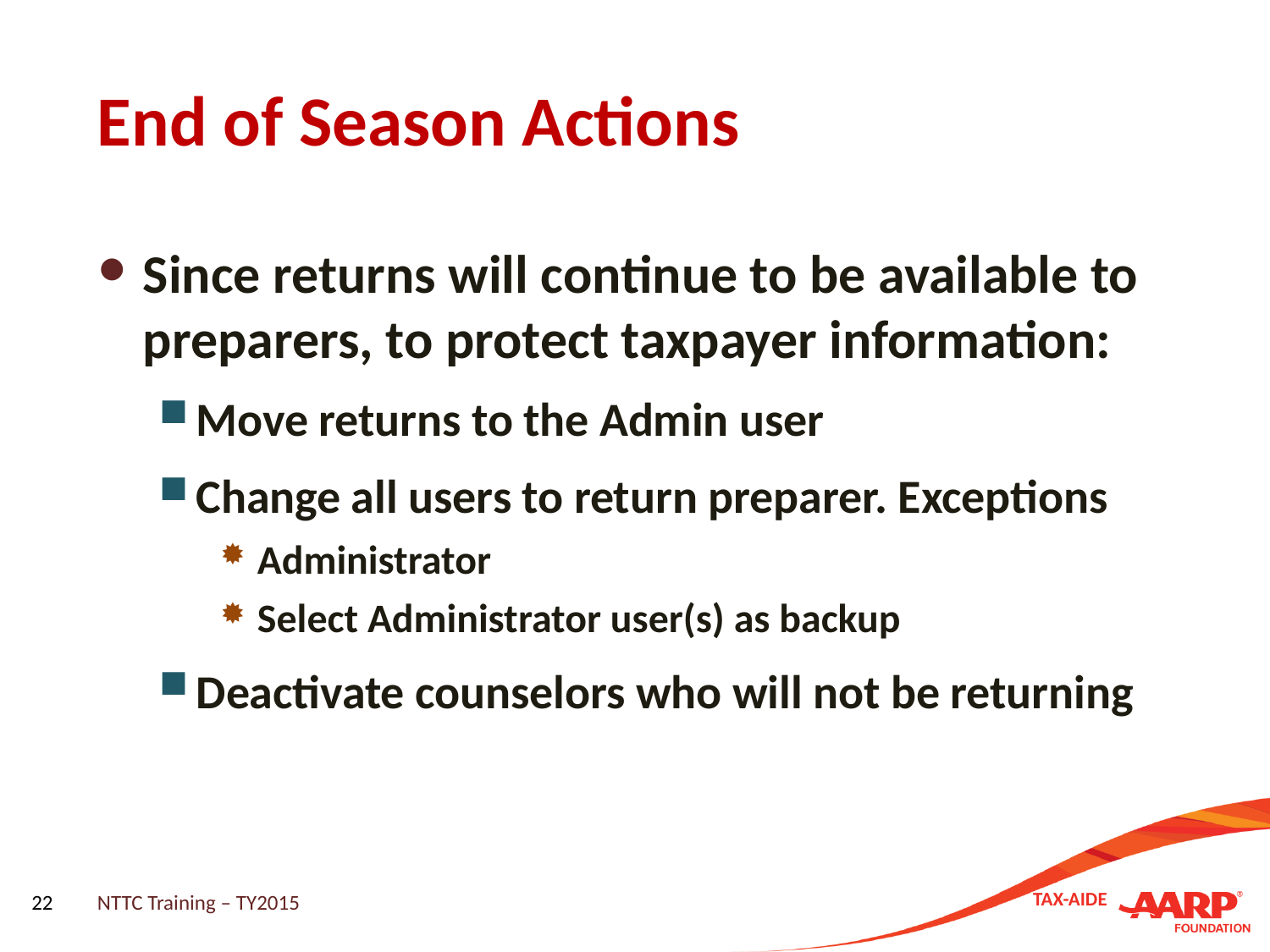

# End of Season Actions
Since returns will continue to be available to preparers, to protect taxpayer information:
Move returns to the Admin user
Change all users to return preparer. Exceptions
Administrator
Select Administrator user(s) as backup
Deactivate counselors who will not be returning
22
NTTC Training – TY2015